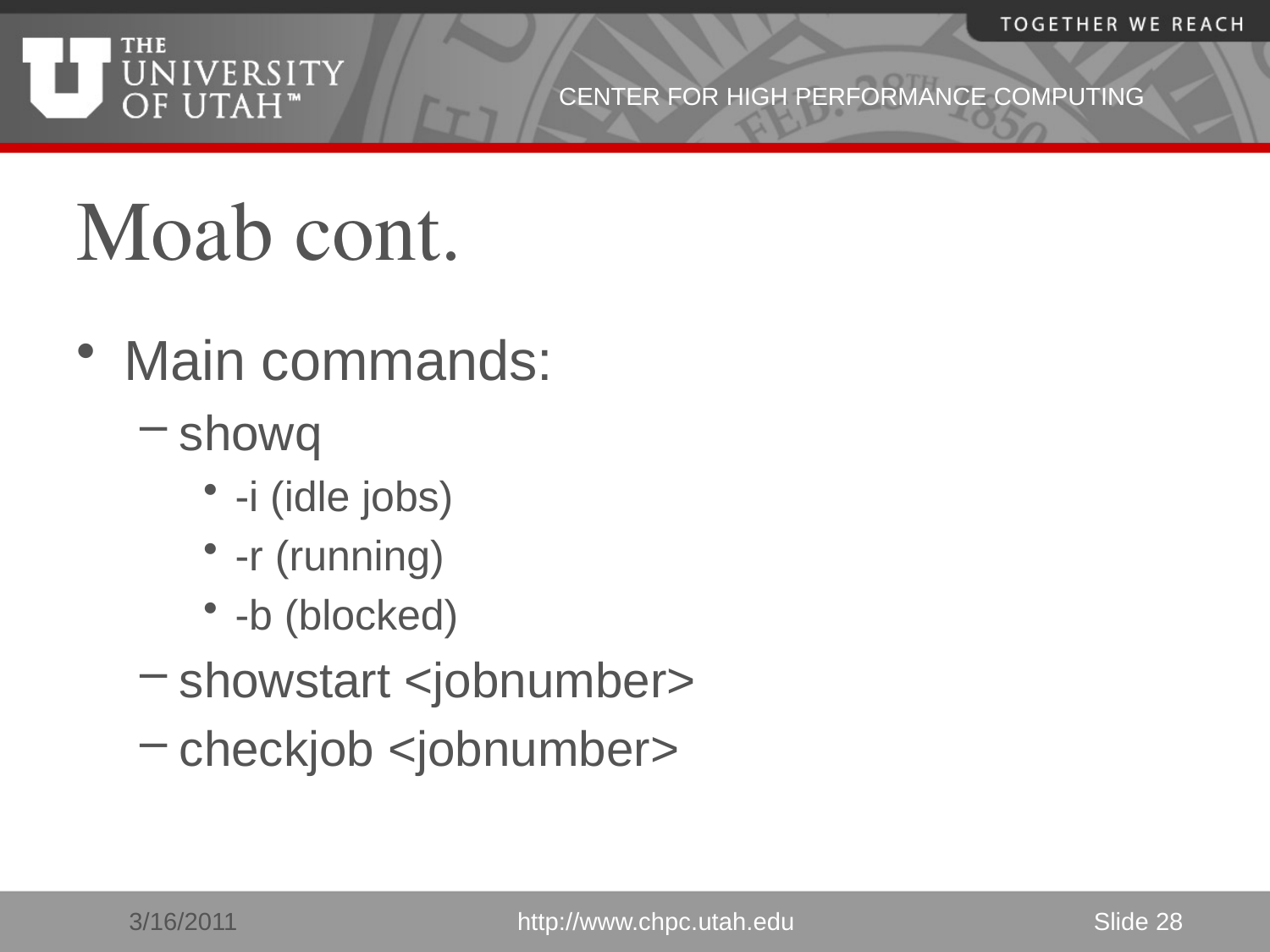

# Moab cont.
Main commands:
showq
-i (idle jobs)
-r (running)
-b (blocked)
showstart <jobnumber>
checkjob <jobnumber>
3/16/2011
http://www.chpc.utah.edu
Slide 28